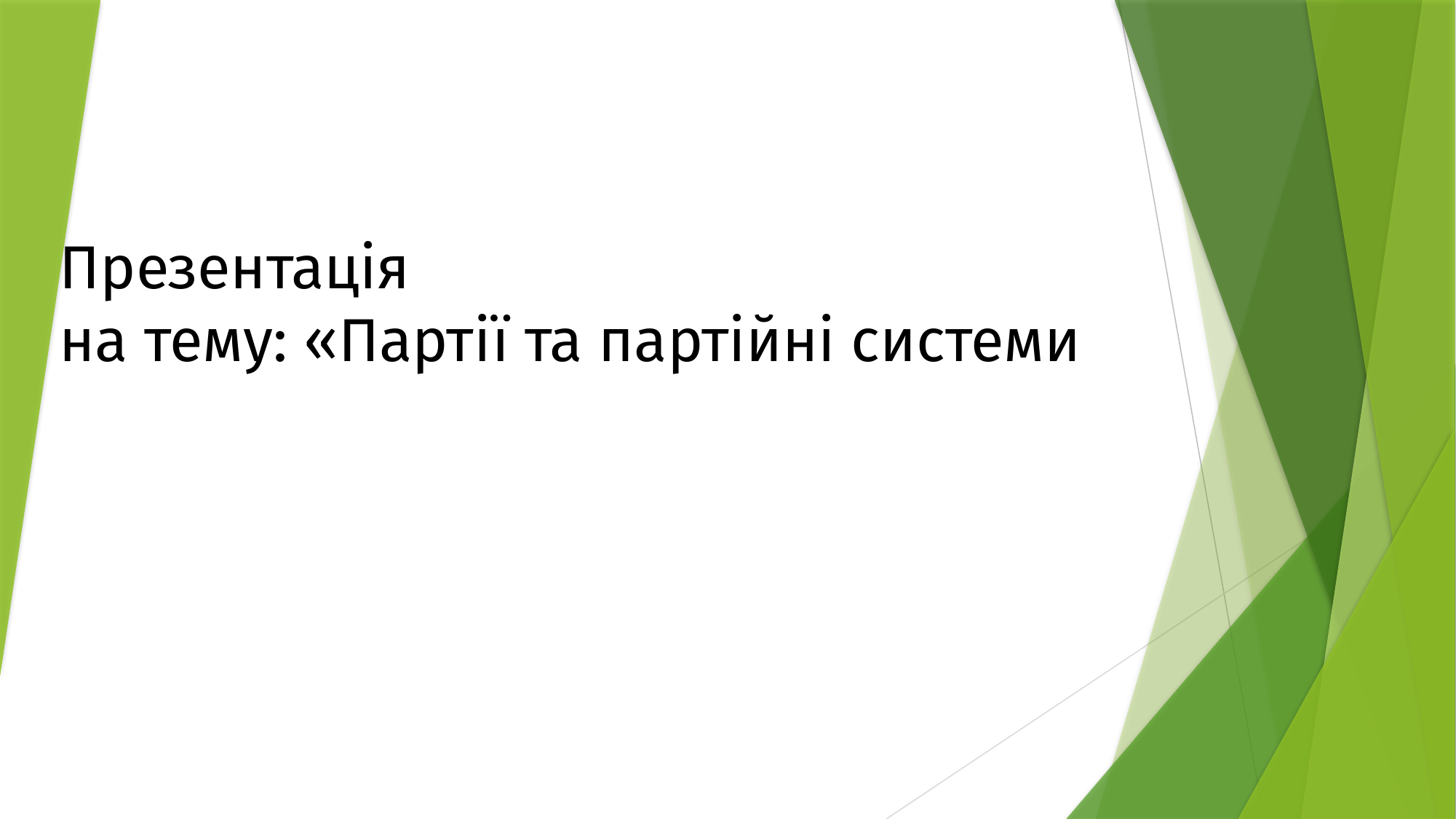

# Презентація на тему: «Партії та партійні системи»